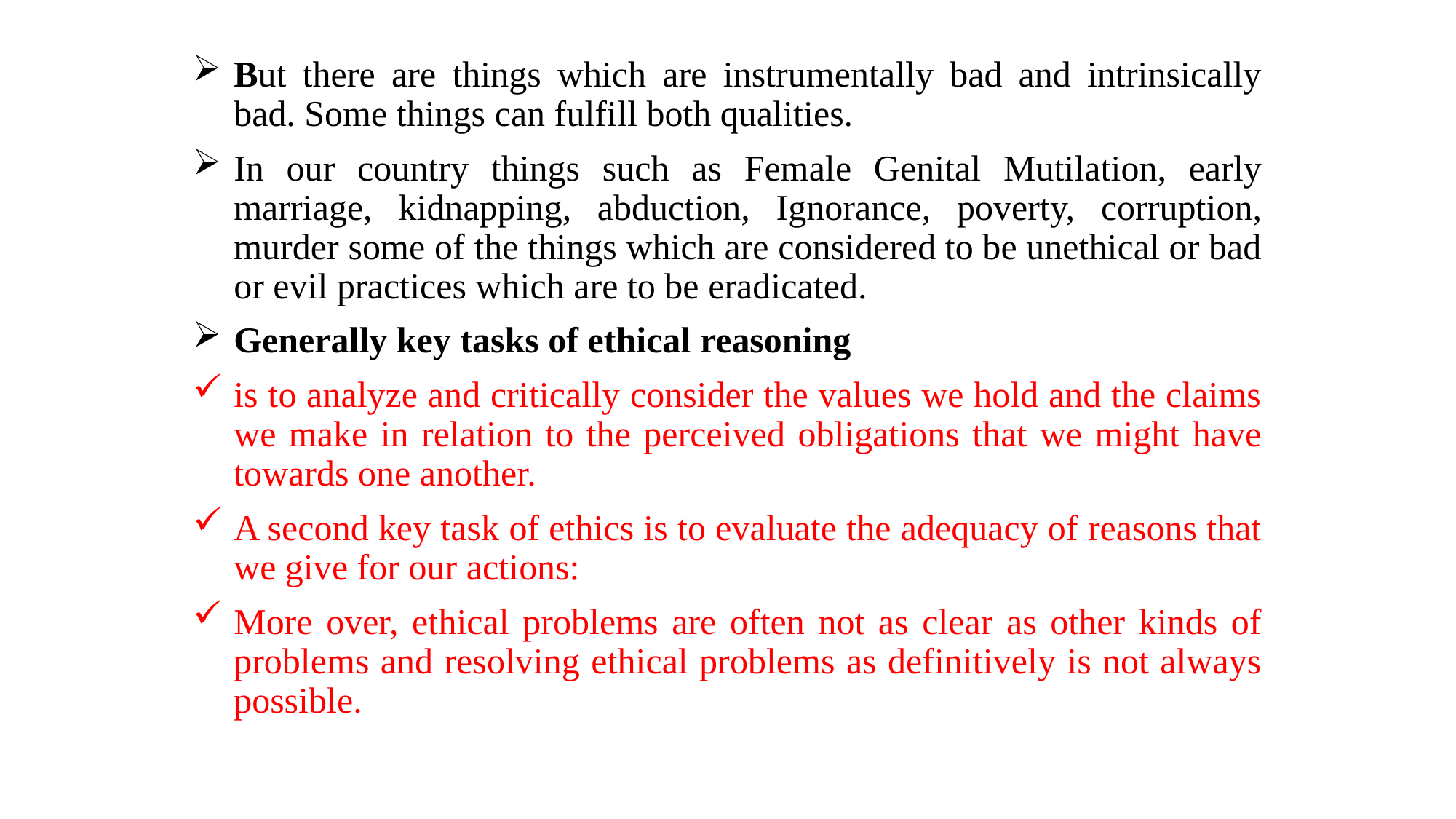

But there are things which are instrumentally bad and intrinsically bad. Some things can fulfill both qualities.
In our country things such as Female Genital Mutilation, early marriage, kidnapping, abduction, Ignorance, poverty, corruption, murder some of the things which are considered to be unethical or bad or evil practices which are to be eradicated.
Generally key tasks of ethical reasoning
is to analyze and critically consider the values we hold and the claims we make in relation to the perceived obligations that we might have towards one another.
A second key task of ethics is to evaluate the adequacy of reasons that we give for our actions:
More over, ethical problems are often not as clear as other kinds of problems and resolving ethical problems as definitively is not always possible.